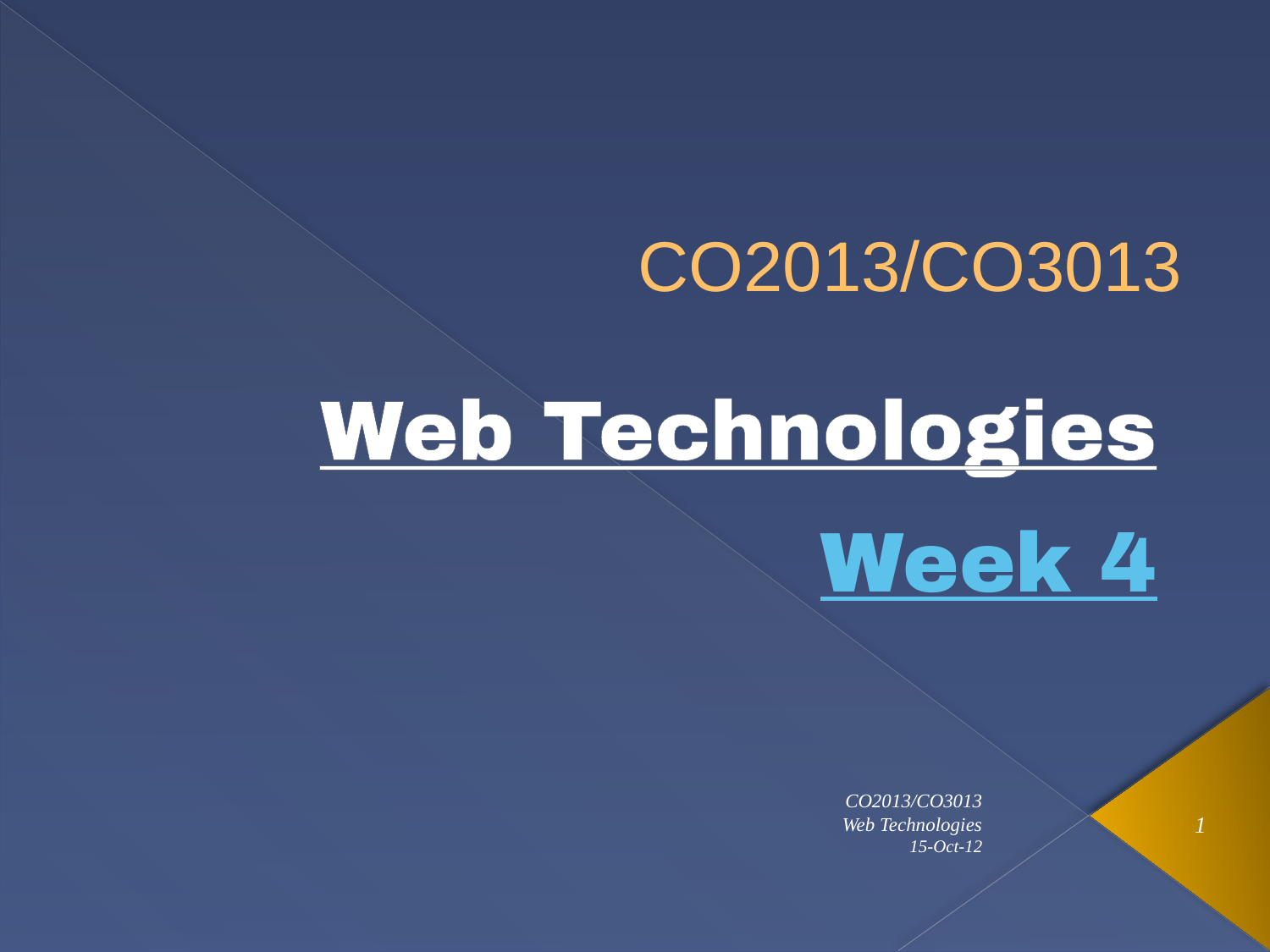

# CO2013/CO3013
Web Technologies
Week 4
CO2013/CO3013
Web Technologies
1
15-Oct-12